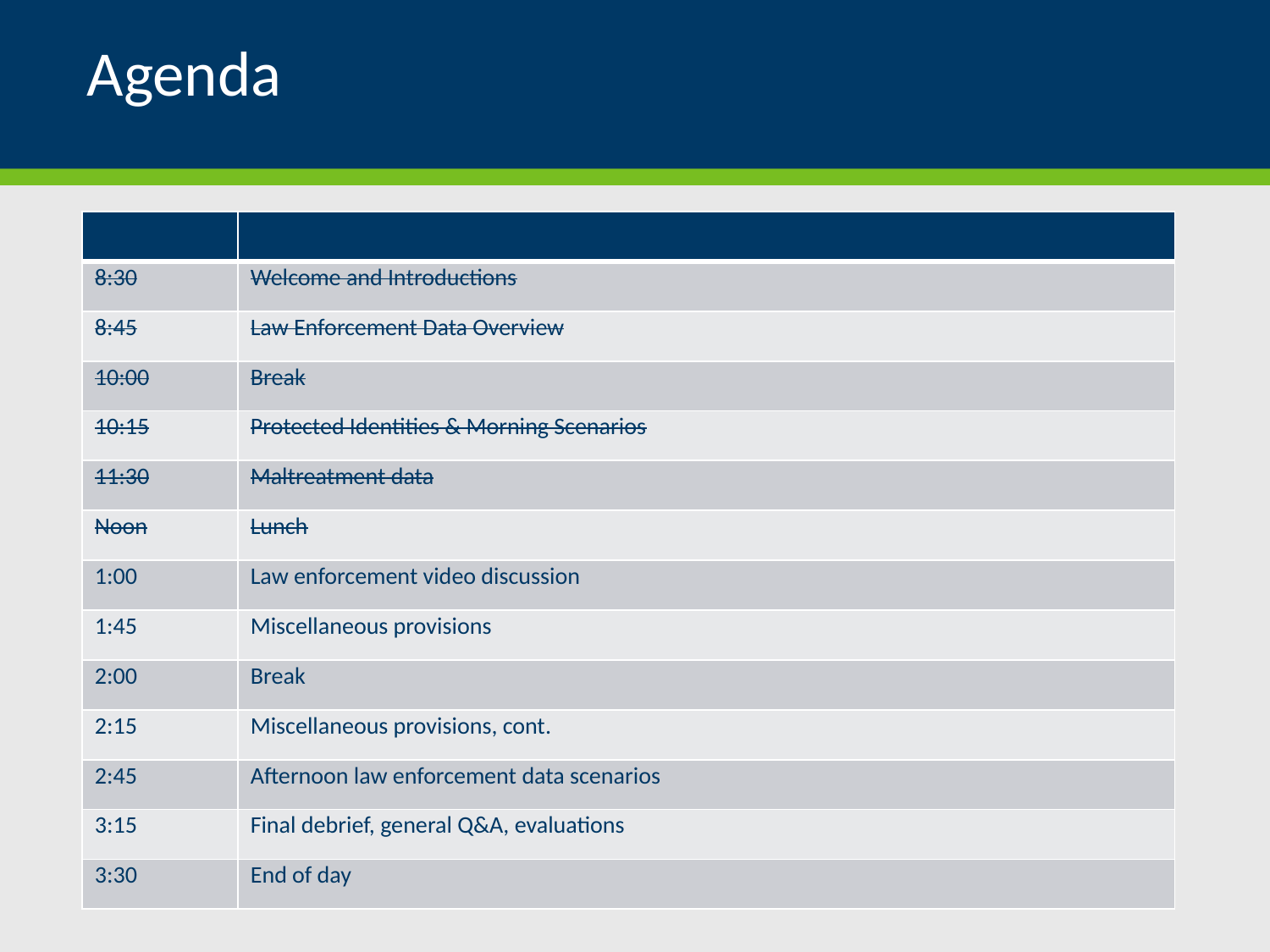

# Agenda
|  |  |
| --- | --- |
| 8:30 | Welcome and Introductions |
| 8:45 | Law Enforcement Data Overview |
| 10:00 | Break |
| 10:15 | Protected Identities & Morning Scenarios |
| 11:30 | Maltreatment data |
| Noon | Lunch |
| 1:00 | Law enforcement video discussion |
| 1:45 | Miscellaneous provisions |
| 2:00 | Break |
| 2:15 | Miscellaneous provisions, cont. |
| 2:45 | Afternoon law enforcement data scenarios |
| 3:15 | Final debrief, general Q&A, evaluations |
| 3:30 | End of day |